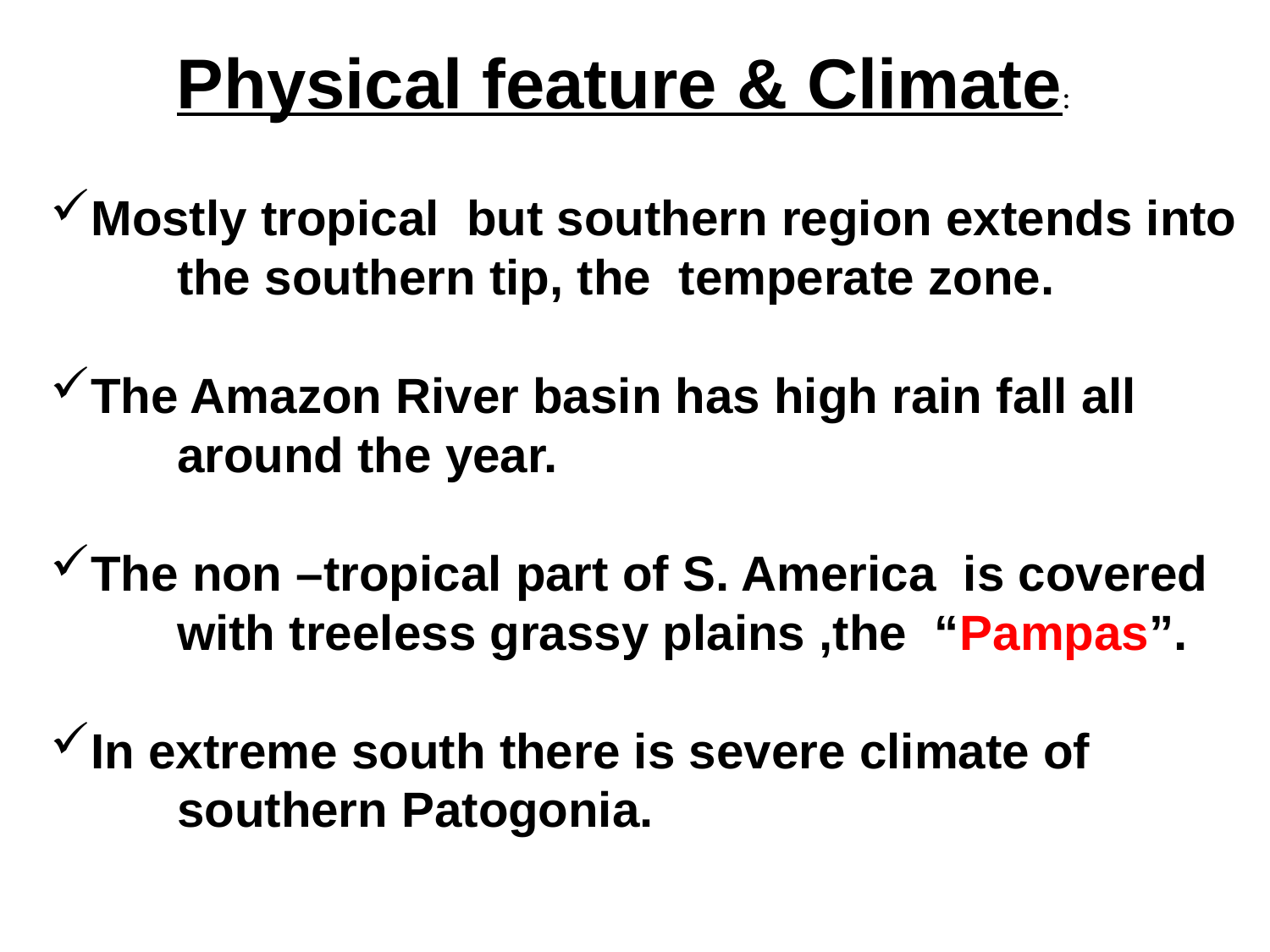

Physical feature & Climate:

Mostly tropical  but southern region extends into
	the southern tip, the  temperate zone.

The Amazon River basin has high rain fall all
	around the year.

The non –tropical part of S. America  is covered
 	with treeless grassy plains ,the  “Pampas”.

In extreme south there is severe climate of
	southern Patogonia.